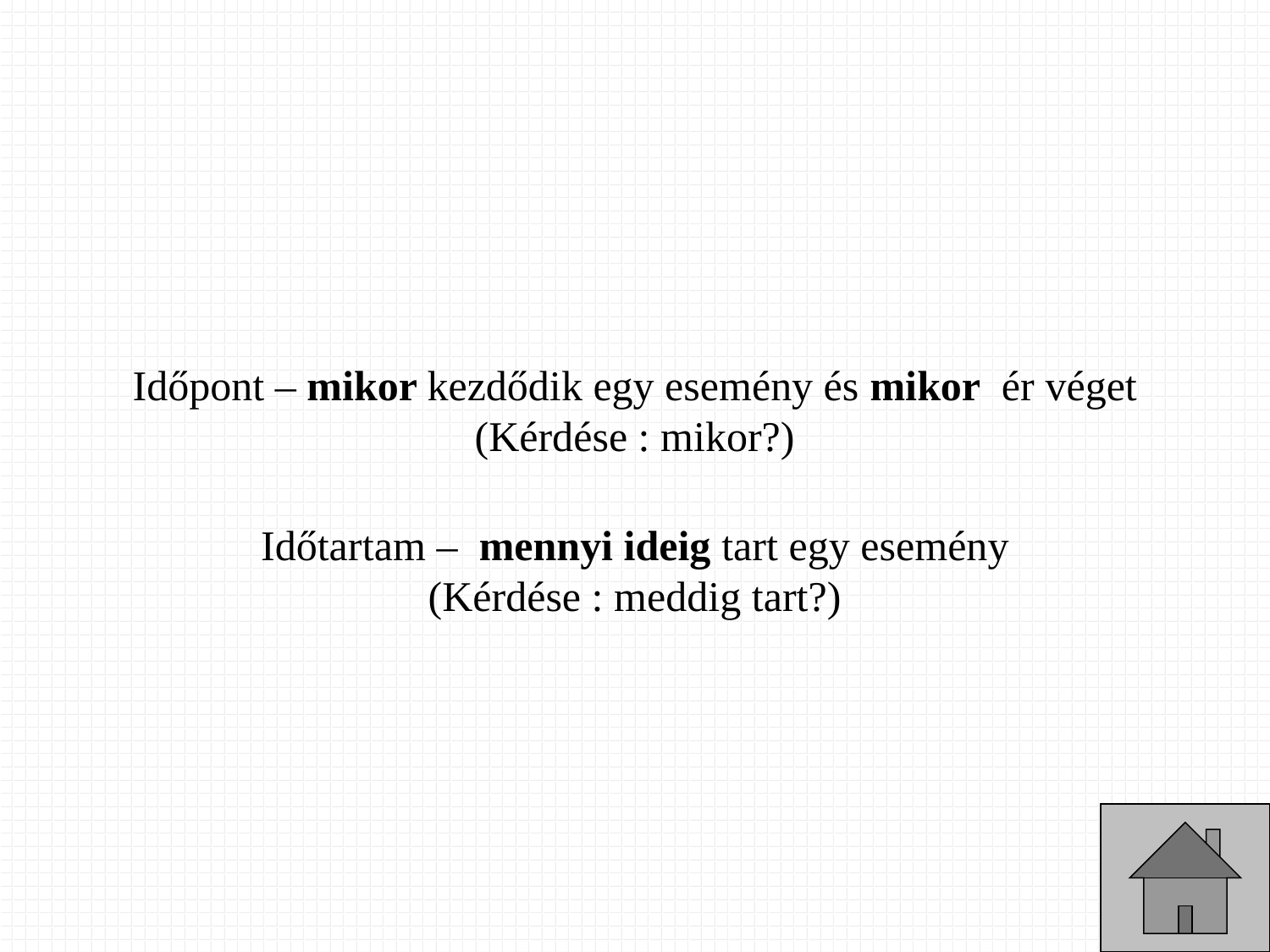

Időpont – mikor kezdődik egy esemény és mikor  ér véget
(Kérdése : mikor?)
Időtartam –  mennyi ideig tart egy esemény
(Kérdése : meddig tart?)